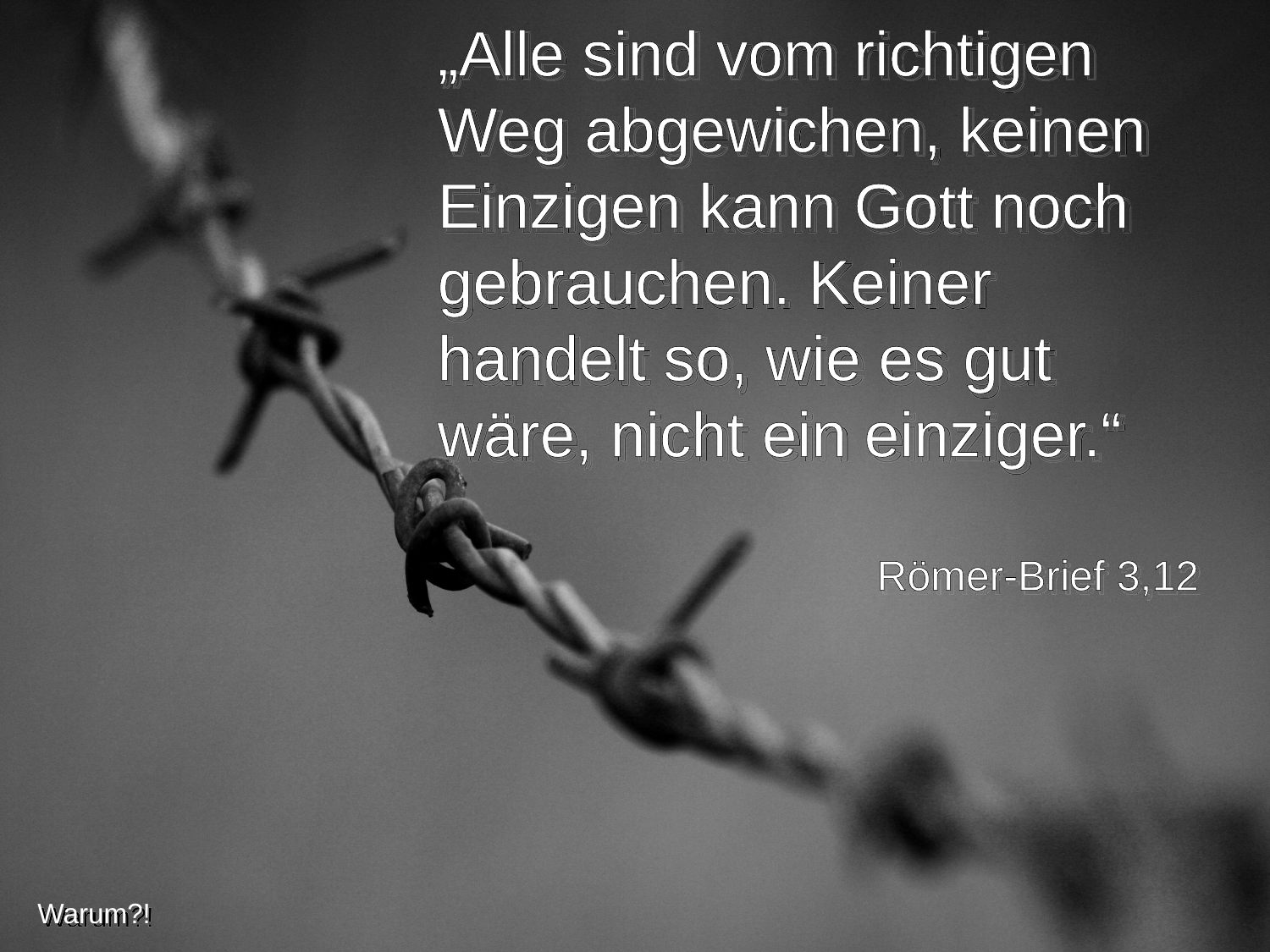

„Alle sind vom richtigen Weg abgewichen, keinen Einzigen kann Gott noch gebrauchen. Keiner handelt so, wie es gut wäre, nicht ein einziger.“
Römer-Brief 3,12
Warum?!